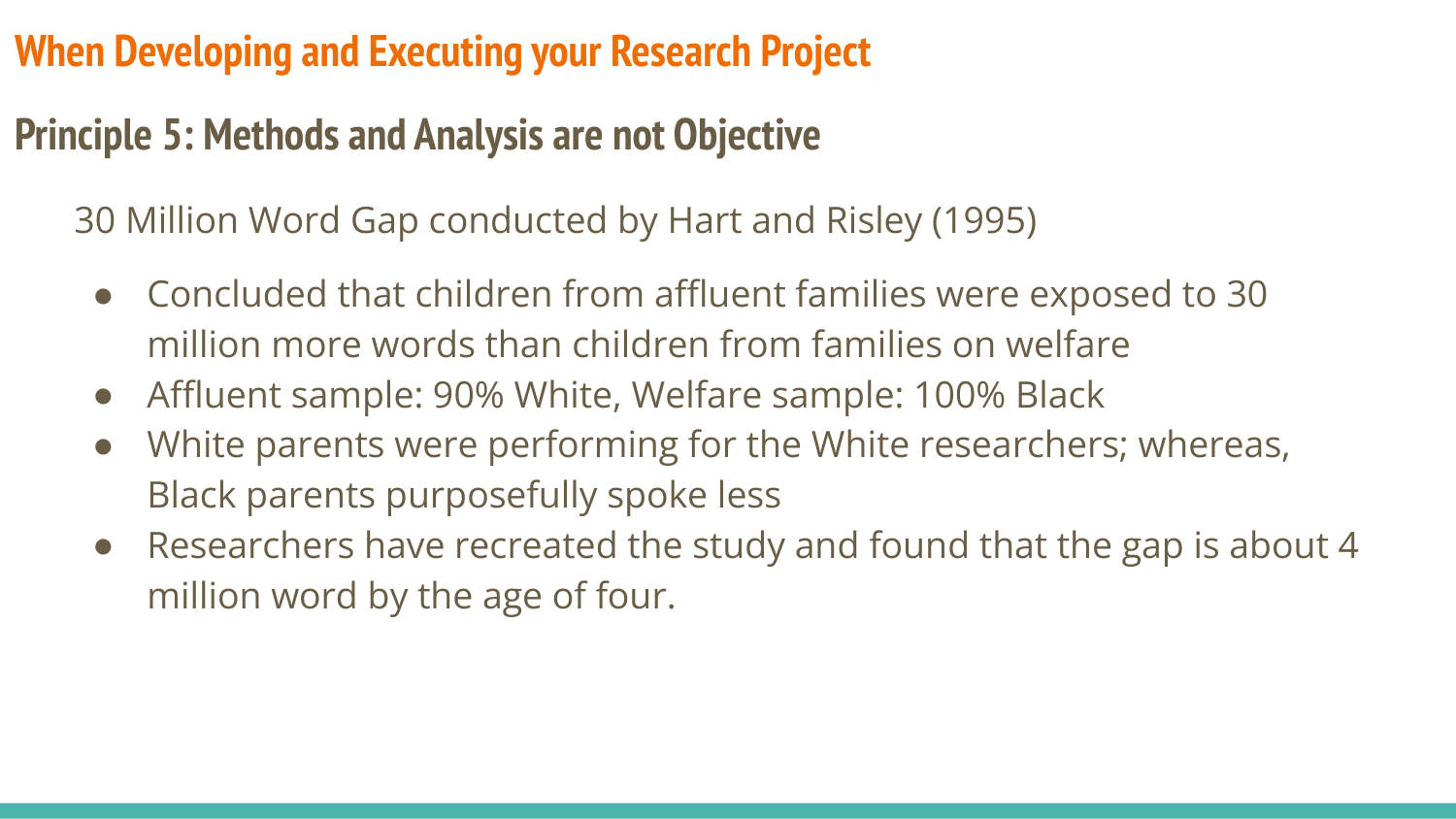

# When Developing and Executing your Research Project
Principle 5: Methods and Analysis are not Objective
30 Million Word Gap conducted by Hart and Risley (1995)
Concluded that children from affluent families were exposed to 30 million more words than children from families on welfare
Affluent sample: 90% White, Welfare sample: 100% Black
White parents were performing for the White researchers; whereas, Black parents purposefully spoke less
Researchers have recreated the study and found that the gap is about 4 million word by the age of four.